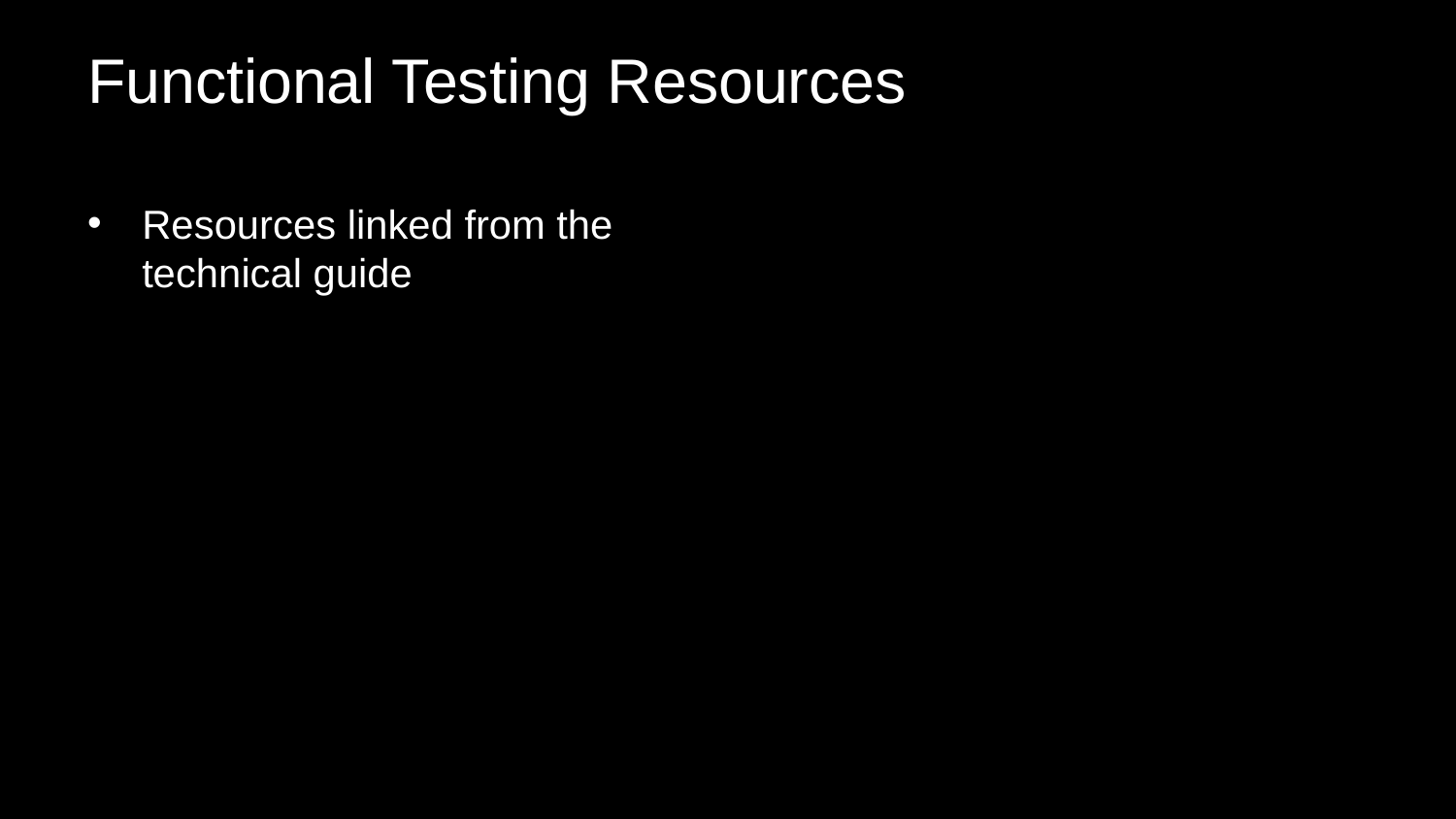

# Functional Testing Resources Informal
Resources linked from the technical guide
the Functional Testing Basics chapter
Resources on the blog
https://av8rdas.wordpress.com/?s=functional+testing